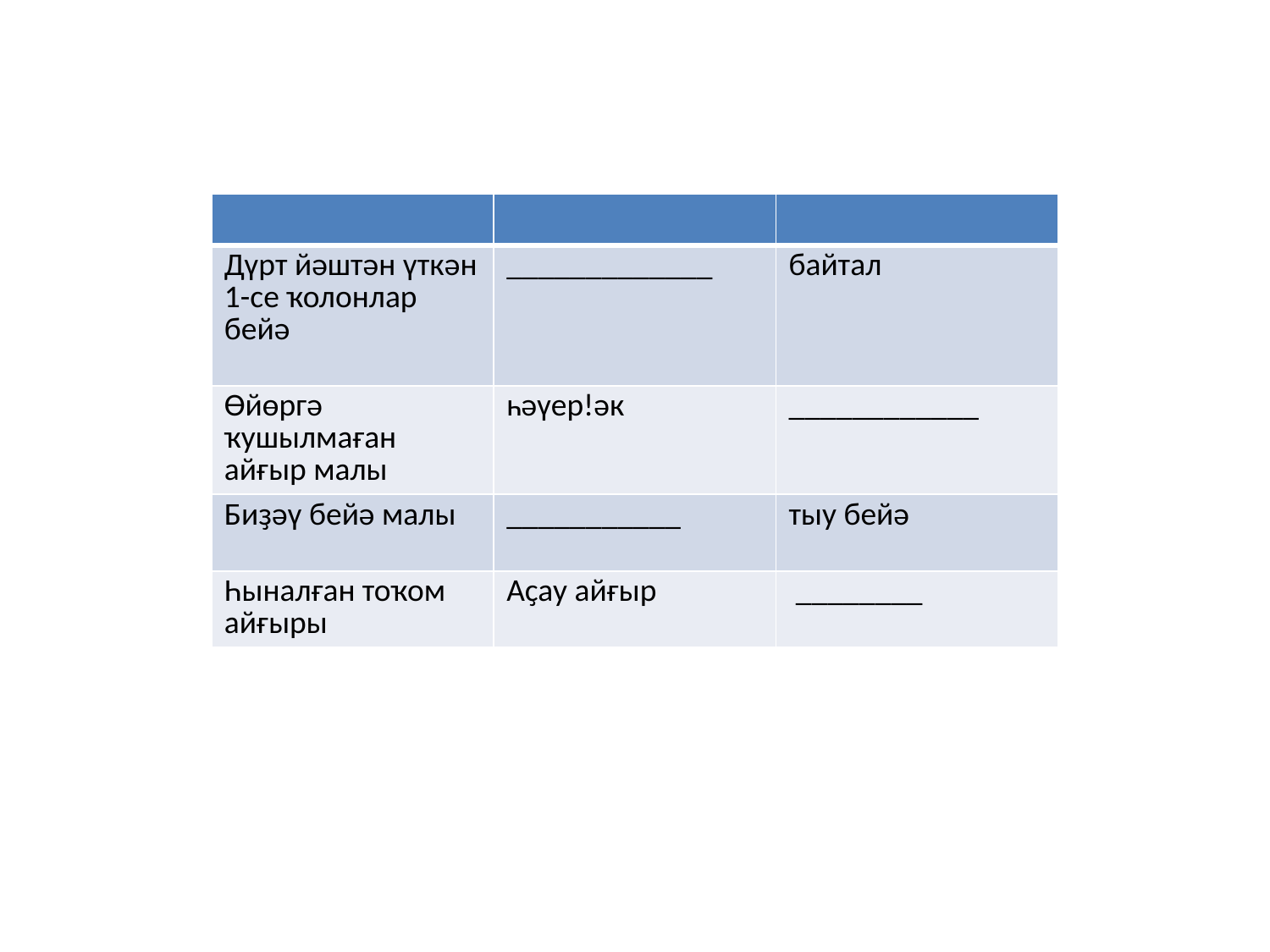

|  |  |  |
| --- | --- | --- |
| Дүрт йәштән үткән 1-се ҡолонлар бейә | \_\_\_\_\_\_\_\_\_\_\_\_\_ | байтал |
| Өйөргә ҡушылмаған айғыр малы | һәүер!әк | \_\_\_\_\_\_\_\_\_\_\_\_ |
| Биҙәү бейә малы | \_\_\_\_\_\_\_\_\_\_\_ | тыу бейә |
| Һыналған тоҡом айғыры | Аҫау айғыр | \_\_\_\_\_\_\_\_ |